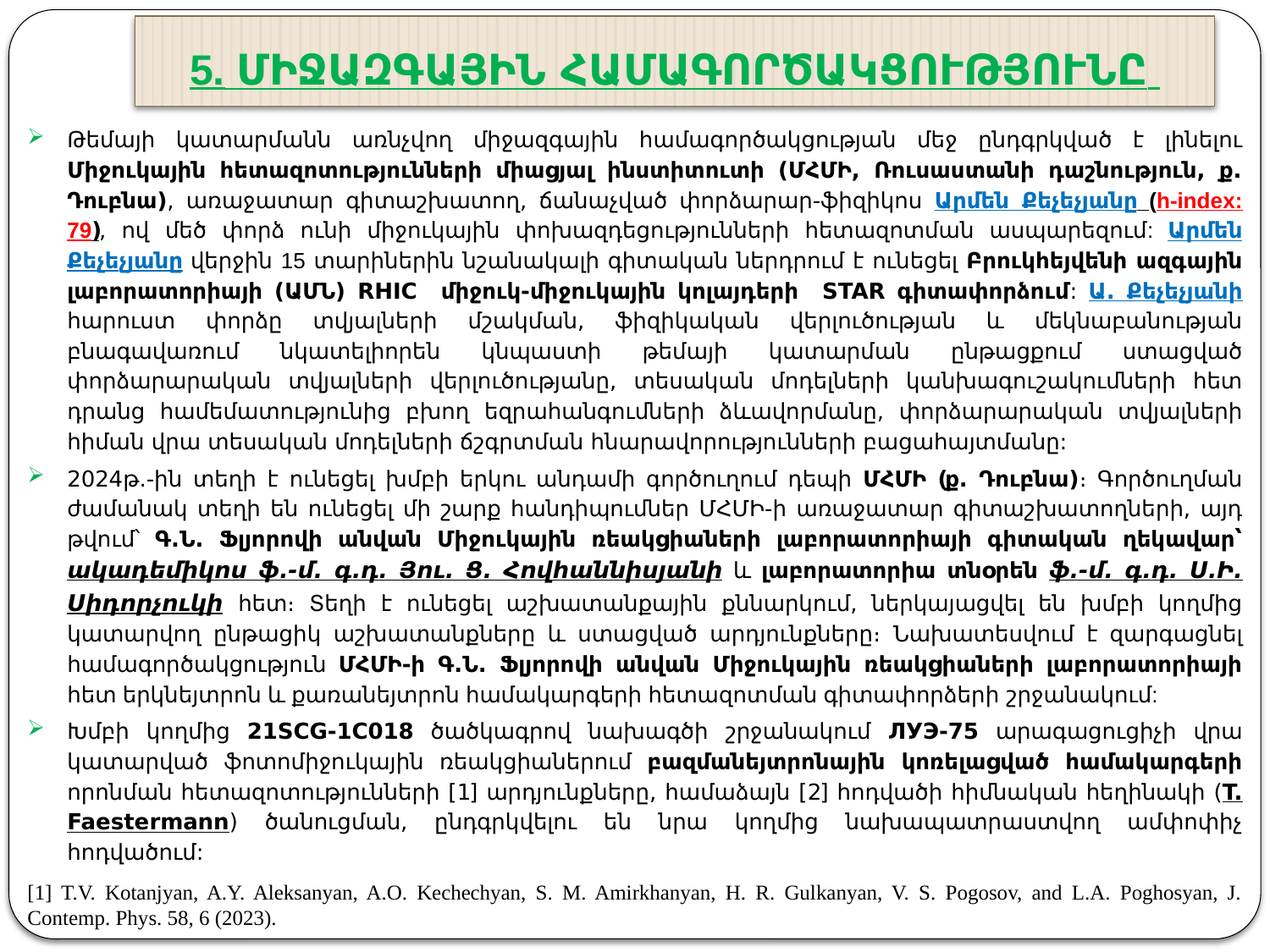

# 5. Միջազգային համագործակցությունը
Թեմայի կատարմանն առնչվող միջազգային համագործակցության մեջ ընդգրկված է լինելու Միջուկային հետազոտությունների միացյալ ինստիտուտի (ՄՀՄԻ, Ռուսաստանի դաշնություն, ք. Դուբնա), առաջատար գիտաշխատող, ճանաչված փորձարար-ֆիզիկոս Արմեն Քեչեչյանը (h-index: 79), ով մեծ փորձ ունի միջուկային փոխազդեցությունների հետազոտման ասպարեզում: Արմեն Քեչեչյանը վերջին 15 տարիներին նշանակալի գիտական ներդրում է ունեցել Բրուկհեյվենի ազգային լաբորատորիայի (ԱՄՆ) RHIC  միջուկ-միջուկային կոլայդերի  STAR գիտափորձում: Ա. Քեչեչյանի հարուստ փորձը տվյալների մշակման, ֆիզիկական վերլուծության և մեկնաբանության բնագավառում նկատելիորեն կնպաստի թեմայի կատարման ընթացքում ստացված փորձարարական տվյալների վերլուծությանը, տեսական մոդելների կանխագուշակումների հետ դրանց համեմատությունից բխող եզրահանգումների ձևավորմանը, փորձարարական տվյալների հիման վրա տեսական մոդելների ճշգրտման հնարավորությունների բացահայտմանը:
2024թ.-ին տեղի է ունեցել խմբի երկու անդամի գործուղում դեպի ՄՀՄԻ (ք. Դուբնա)։ Գործուղման ժամանակ տեղի են ունեցել մի շարք հանդիպումներ ՄՀՄԻ-ի առաջատար գիտաշխատողների, այդ թվում՝ Գ.Ն. Ֆլյորովի անվան Միջուկային ռեակցիաների լաբորատորիայի գիտական ղեկավար՝ ակադեմիկոս ֆ.-մ. գ.դ. Յու. Ց. Հովհաննիսյանի և լաբորատորիա տնօրեն ֆ.-մ. գ.դ. Ս.Ի. Սիդորչուկի հետ։ Տեղի է ունեցել աշխատանքային քննարկում, ներկայացվել են խմբի կողմից կատարվող ընթացիկ աշխատանքները և ստացված արդյունքները։ Նախատեսվում է զարգացնել համագործակցություն ՄՀՄԻ-ի Գ.Ն. Ֆլյորովի անվան Միջուկային ռեակցիաների լաբորատորիայի հետ երկնեյտրոն և քառանեյտրոն համակարգերի հետազոտման գիտափորձերի շրջանակում:
Խմբի կողմից 21SCG-1C018 ծածկագրով նախագծի շրջանակում ЛУЭ-75 արագացուցիչի վրա կատարված ֆոտոմիջուկային ռեակցիաներում բազմանեյտրոնային կոռելացված համակարգերի որոնման հետազոտությունների [1] արդյունքները, համաձայն [2] հոդվածի հիմնական հեղինակի (T. Faestermann) ծանուցման, ընդգրկվելու են նրա կողմից նախապատրաստվող ամփոփիչ հոդվածում:
[1] T.V. Kotanjyan, A.Y. Aleksanyan, A.O. Kechechyan, S. M. Amirkhanyan, H. R. Gulkanyan, V. S. Pogosov, and L.A. Poghosyan, J. Contemp. Phys. 58, 6 (2023).

[2] T. Faestermann, A. Bergmaier, R. Gernhäuser, D. Kolla, and M. Mahgoub, Phys. Lett. B 824, 136799 (2022).